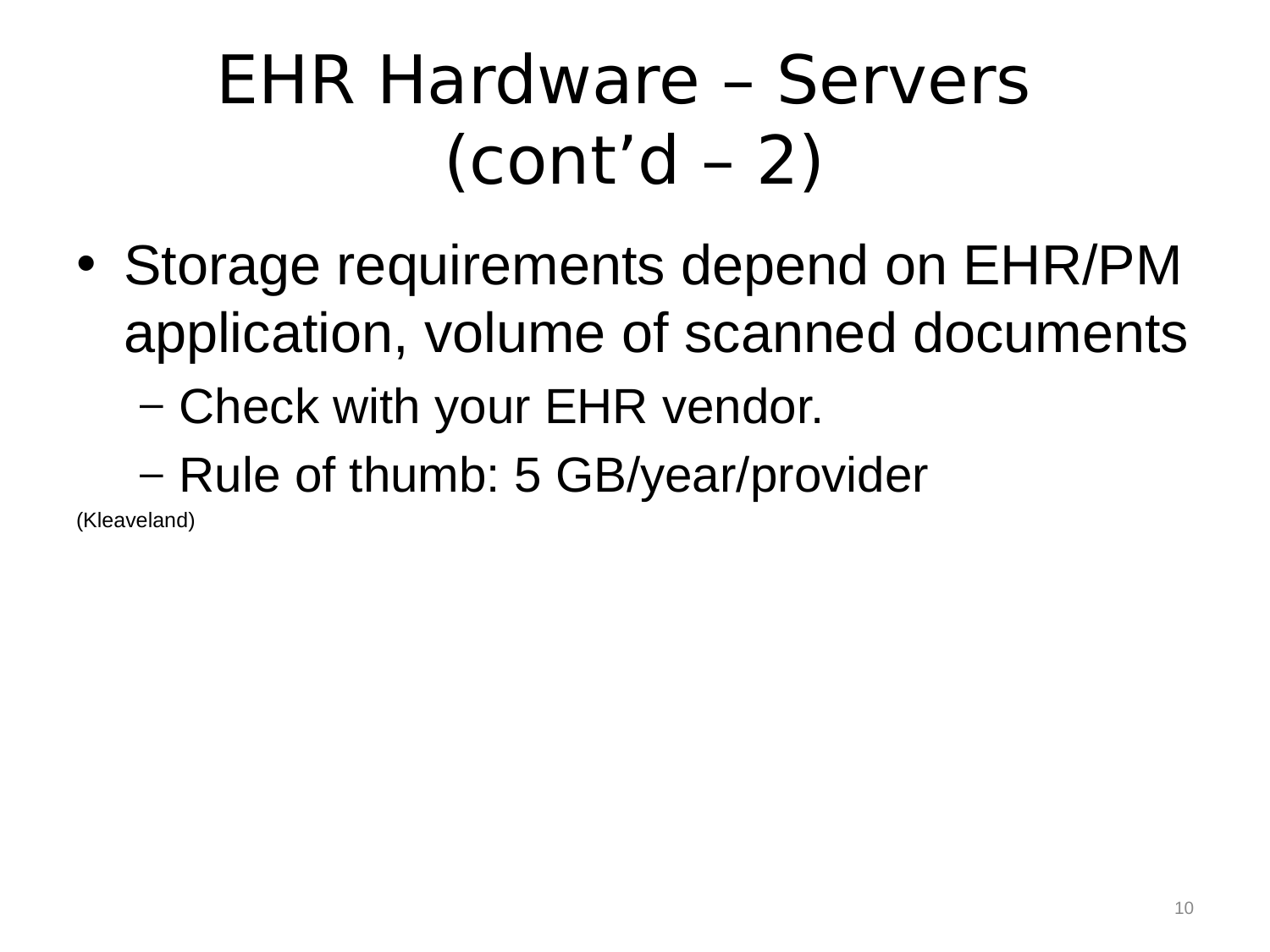

# EHR Hardware – Servers (cont’d – 2)
Storage requirements depend on EHR/PM application, volume of scanned documents
Check with your EHR vendor.
Rule of thumb: 5 GB/year/provider
(Kleaveland)

10